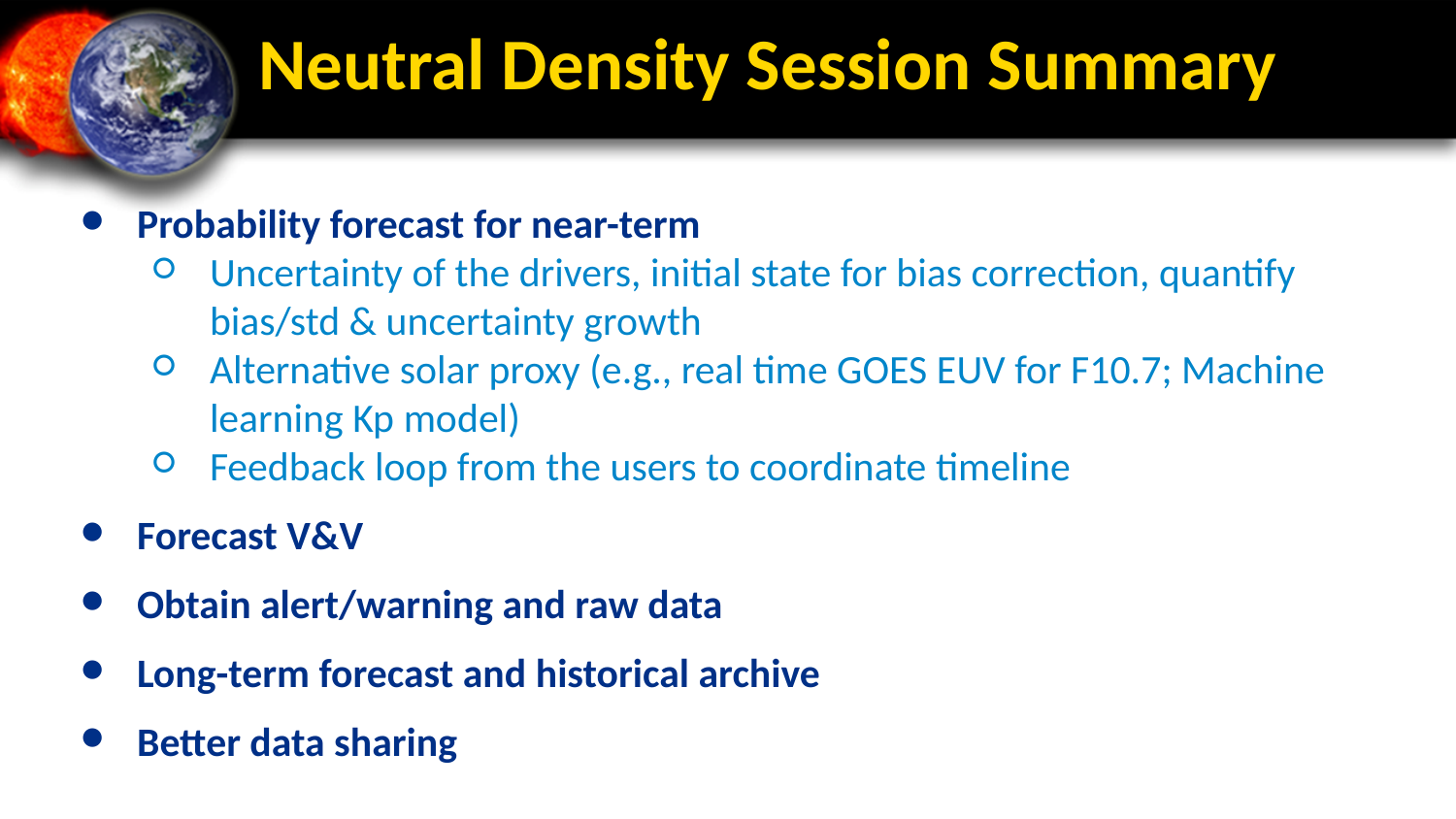

# Neutral Density Session Summary
Probability forecast for near-term
Uncertainty of the drivers, initial state for bias correction, quantify bias/std & uncertainty growth
Alternative solar proxy (e.g., real time GOES EUV for F10.7; Machine learning Kp model)
Feedback loop from the users to coordinate timeline
Forecast V&V
Obtain alert/warning and raw data
Long-term forecast and historical archive
Better data sharing